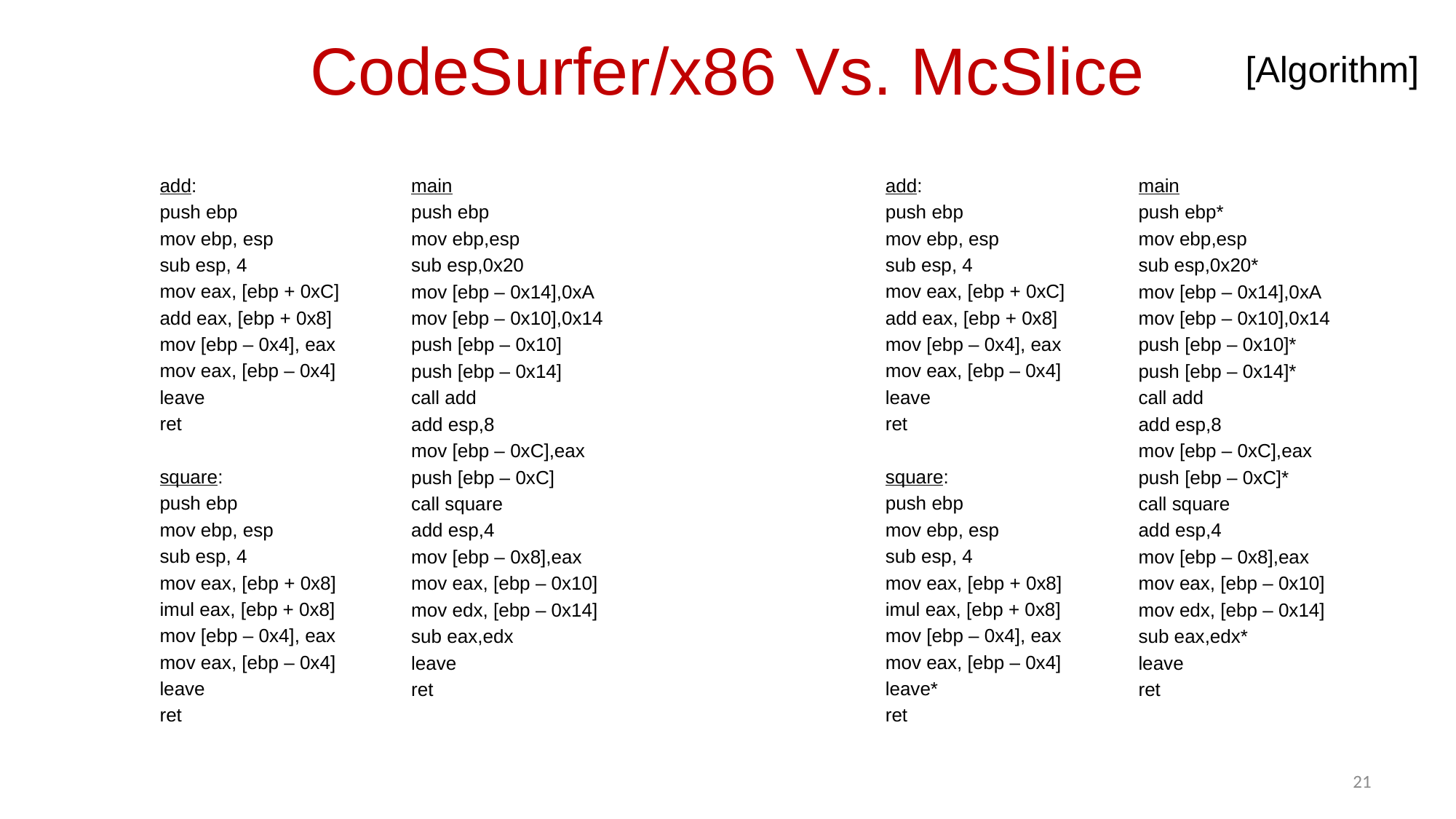

# CodeSurfer/x86 Vs. McSlice
[Algorithm]

add:
push ebp
mov ebp, esp
sub esp, 4
mov eax, [ebp + 0xC]
add eax, [ebp + 0x8]
mov [ebp – 0x4], eax
mov eax, [ebp – 0x4]
leave
ret

square:
push ebp
mov ebp, esp
sub esp, 4
mov eax, [ebp + 0x8]
imul eax, [ebp + 0x8]
mov [ebp – 0x4], eax
mov eax, [ebp – 0x4]
leave
ret

main
push ebp
mov ebp,esp
sub esp,0x20
mov [ebp – 0x14],0xA
mov [ebp – 0x10],0x14
push [ebp – 0x10]
push [ebp – 0x14]
call add
add esp,8
mov [ebp – 0xC],eax
push [ebp – 0xC]
call square
add esp,4
mov [ebp – 0x8],eax
mov eax, [ebp – 0x10]
mov edx, [ebp – 0x14]
sub eax,edx
leave
ret
add:
push ebp
mov ebp, esp
sub esp, 4
mov eax, [ebp + 0xC]
add eax, [ebp + 0x8]
mov [ebp – 0x4], eax
mov eax, [ebp – 0x4]
leave
ret

square:
push ebp
mov ebp, esp
sub esp, 4
mov eax, [ebp + 0x8]
imul eax, [ebp + 0x8]
mov [ebp – 0x4], eax
mov eax, [ebp – 0x4]
leave*
ret

main
push ebp*
mov ebp,esp
sub esp,0x20*
mov [ebp – 0x14],0xA
mov [ebp – 0x10],0x14
push [ebp – 0x10]*
push [ebp – 0x14]*
call add
add esp,8
mov [ebp – 0xC],eax
push [ebp – 0xC]*
call square
add esp,4
mov [ebp – 0x8],eax
mov eax, [ebp – 0x10]
mov edx, [ebp – 0x14]
sub eax,edx*
leave
ret
21